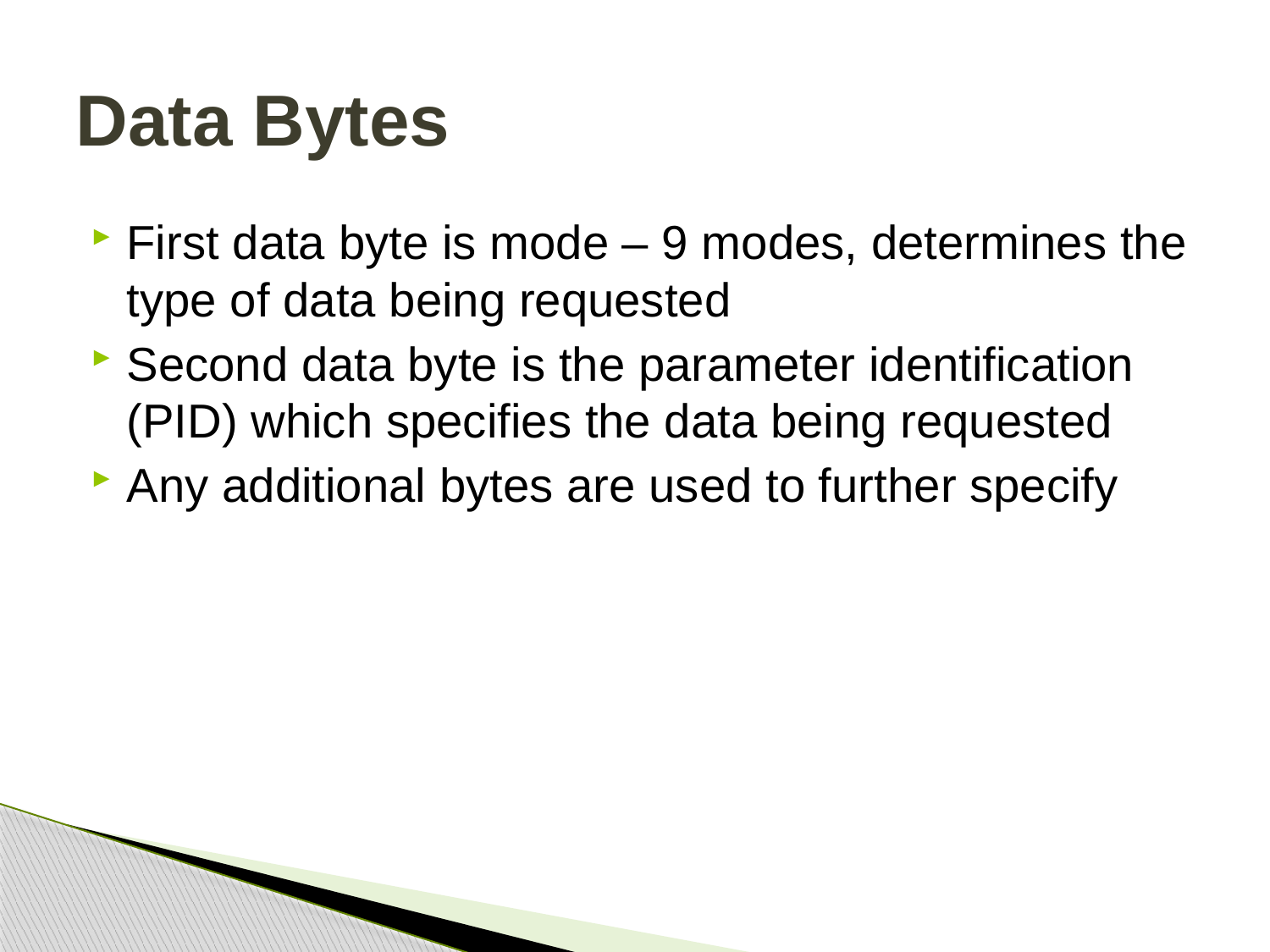

# Data Bytes
First data byte is mode – 9 modes, determines the type of data being requested
Second data byte is the parameter identification (PID) which specifies the data being requested
Any additional bytes are used to further specify